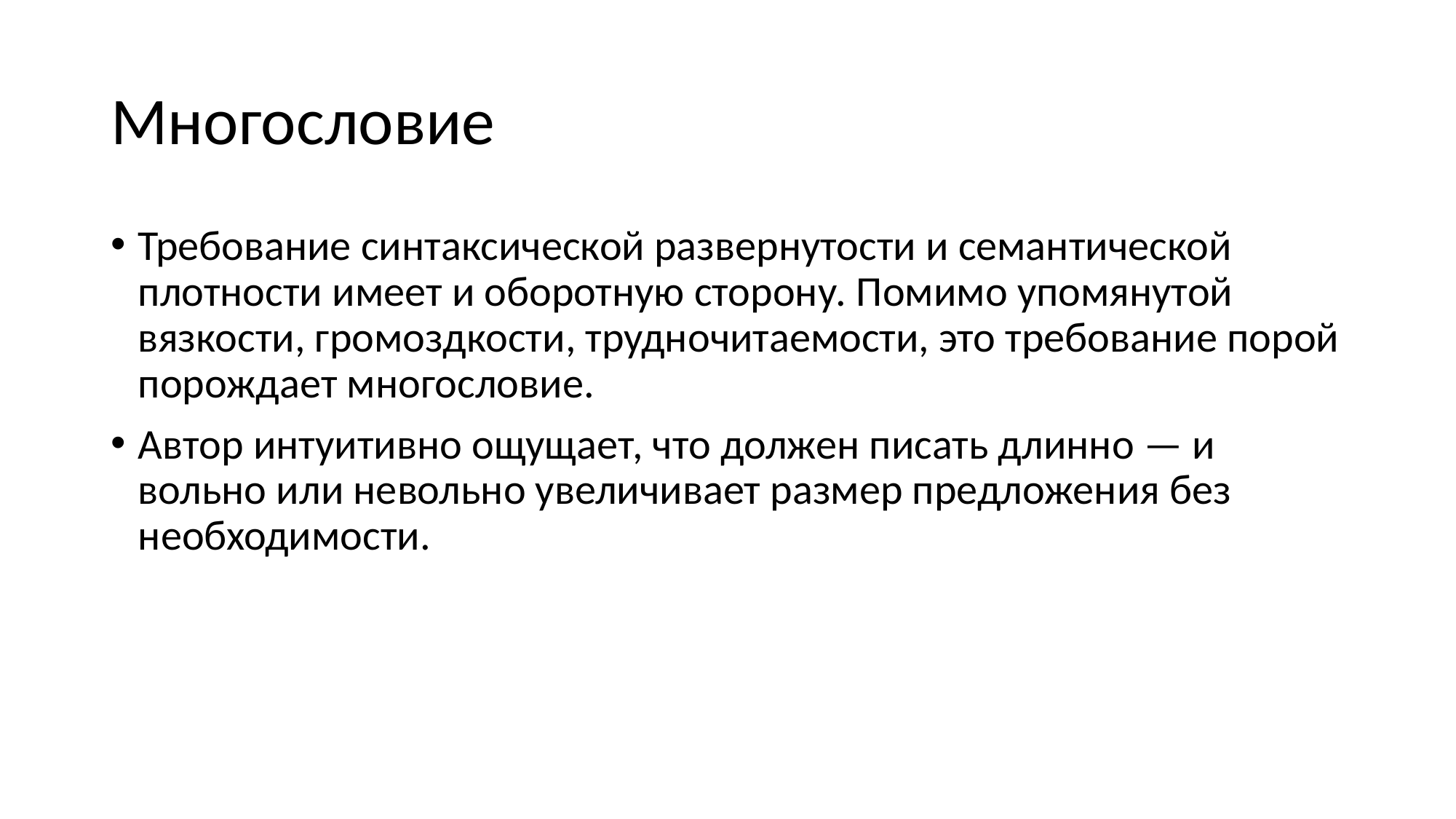

# Многословие
Требование синтаксической развернутости и семантической плотности имеет и оборотную сторону. Помимо упомянутой вязкости, громоздкости, трудночитаемости, это требование порой порождает многословие.
Автор интуитивно ощущает, что должен писать длинно — и вольно или невольно увеличивает размер предложения без необходимости.